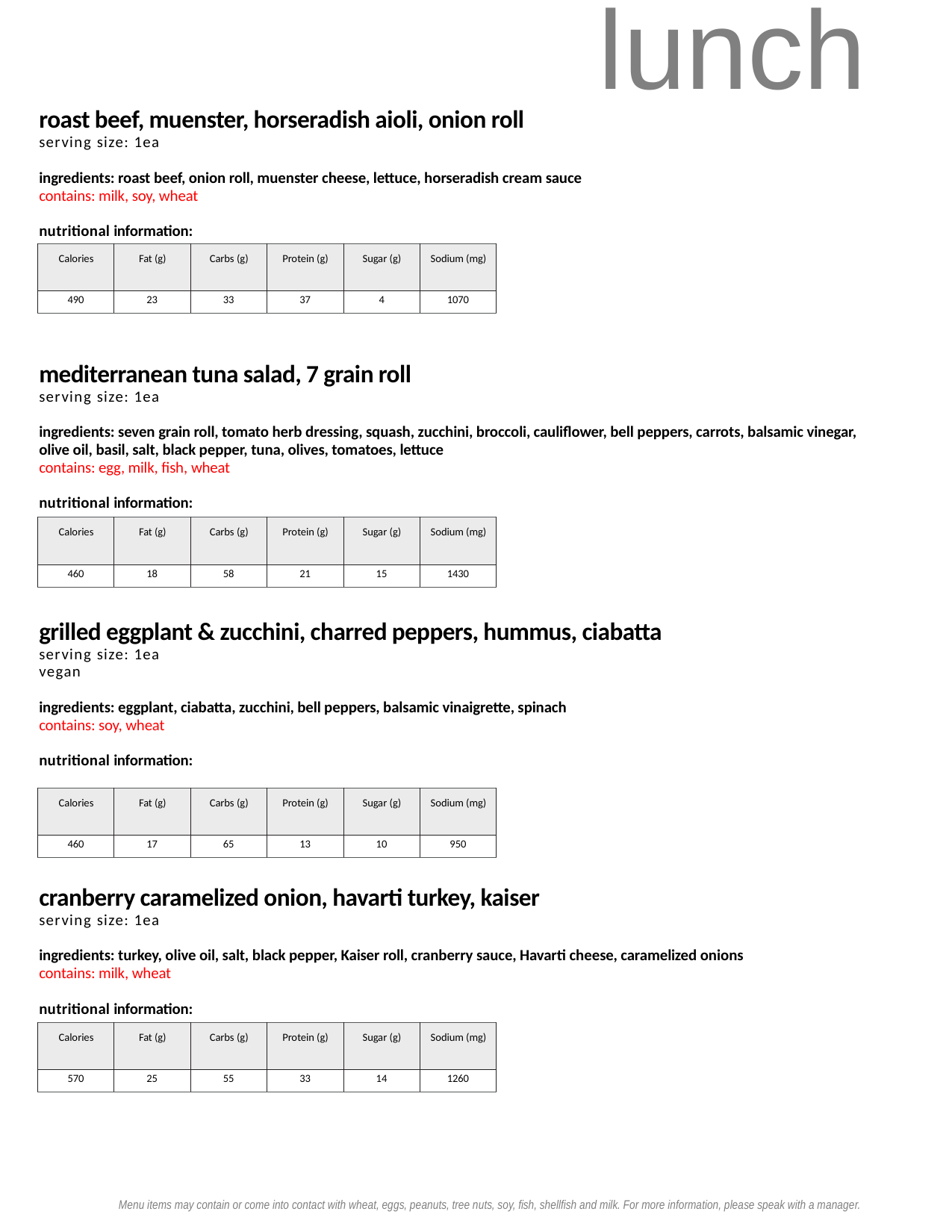

lunch
roast beef, muenster, horseradish aioli, onion roll
serving size: 1ea

ingredients: roast beef, onion roll, muenster cheese, lettuce, horseradish cream sauce
contains: milk, soy, wheat

nutritional information:
| Calories | Fat (g) | Carbs (g) | Protein (g) | Sugar (g) | Sodium (mg) |
| --- | --- | --- | --- | --- | --- |
| 490 | 23 | 33 | 37 | 4 | 1070 |
mediterranean tuna salad, 7 grain roll
serving size: 1ea

ingredients: seven grain roll, tomato herb dressing, squash, zucchini, broccoli, cauliflower, bell peppers, carrots, balsamic vinegar, olive oil, basil, salt, black pepper, tuna, olives, tomatoes, lettuce
contains: egg, milk, fish, wheat

nutritional information:
| Calories | Fat (g) | Carbs (g) | Protein (g) | Sugar (g) | Sodium (mg) |
| --- | --- | --- | --- | --- | --- |
| 460 | 18 | 58 | 21 | 15 | 1430 |
grilled eggplant & zucchini, charred peppers, hummus, ciabatta
serving size: 1ea
vegan

ingredients: eggplant, ciabatta, zucchini, bell peppers, balsamic vinaigrette, spinach
contains: soy, wheat

nutritional information:
| Calories | Fat (g) | Carbs (g) | Protein (g) | Sugar (g) | Sodium (mg) |
| --- | --- | --- | --- | --- | --- |
| 460 | 17 | 65 | 13 | 10 | 950 |
cranberry caramelized onion, havarti turkey, kaiser
serving size: 1ea

ingredients: turkey, olive oil, salt, black pepper, Kaiser roll, cranberry sauce, Havarti cheese, caramelized onions
contains: milk, wheat

nutritional information:
| Calories | Fat (g) | Carbs (g) | Protein (g) | Sugar (g) | Sodium (mg) |
| --- | --- | --- | --- | --- | --- |
| 570 | 25 | 55 | 33 | 14 | 1260 |
Menu items may contain or come into contact with wheat, eggs, peanuts, tree nuts, soy, fish, shellfish and milk. For more information, please speak with a manager.